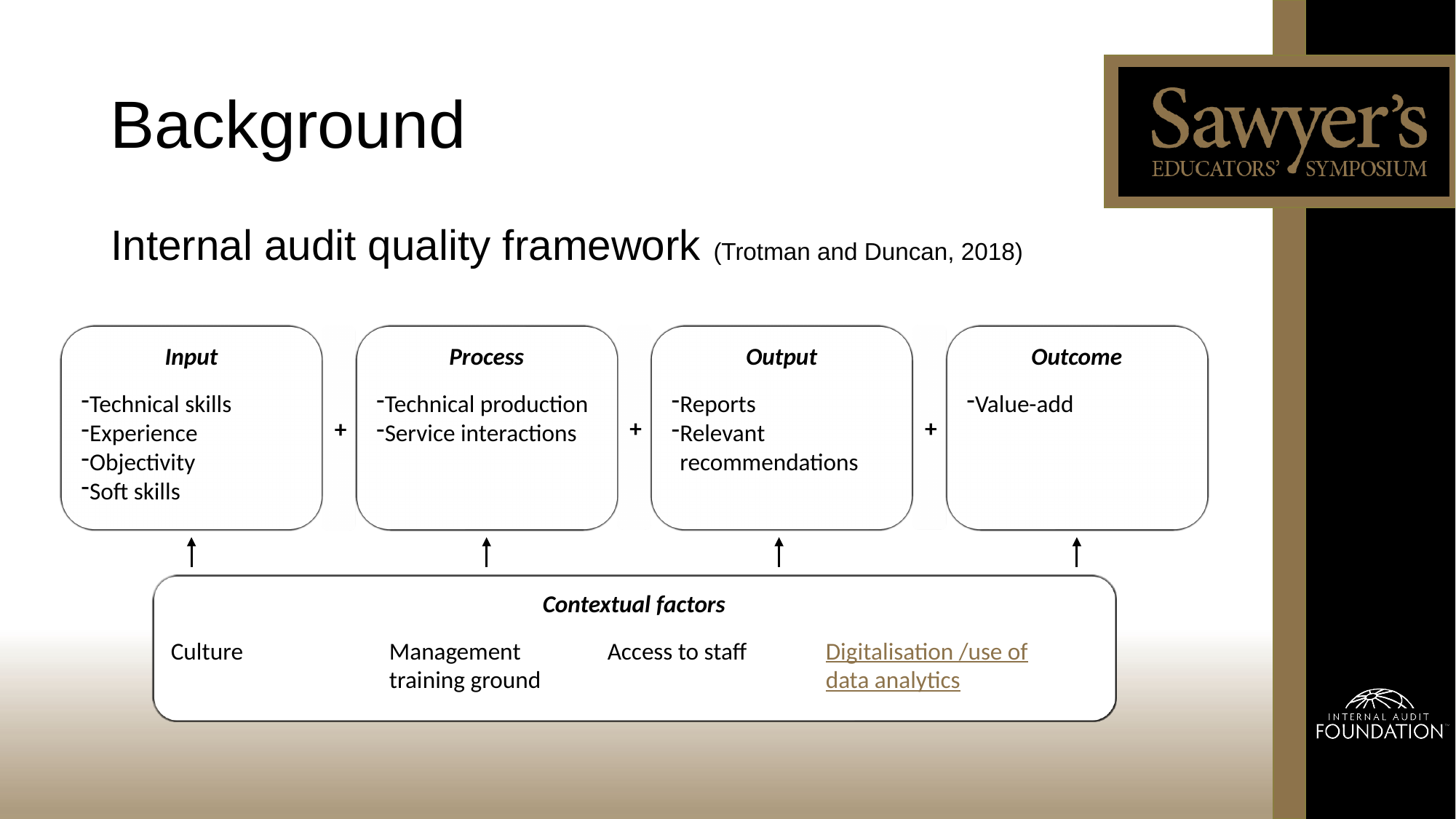

# Background
Internal audit quality framework (Trotman and Duncan, 2018)
+
+
+
Output

Reports
Relevant recommendations
Outcome

Value-add
Process

Technical production
Service interactions
Input

Technical skills
Experience
Objectivity
Soft skills
Contextual factors

Culture		Management	Access to staff	Digitalisation /use of
		training ground			data analytics